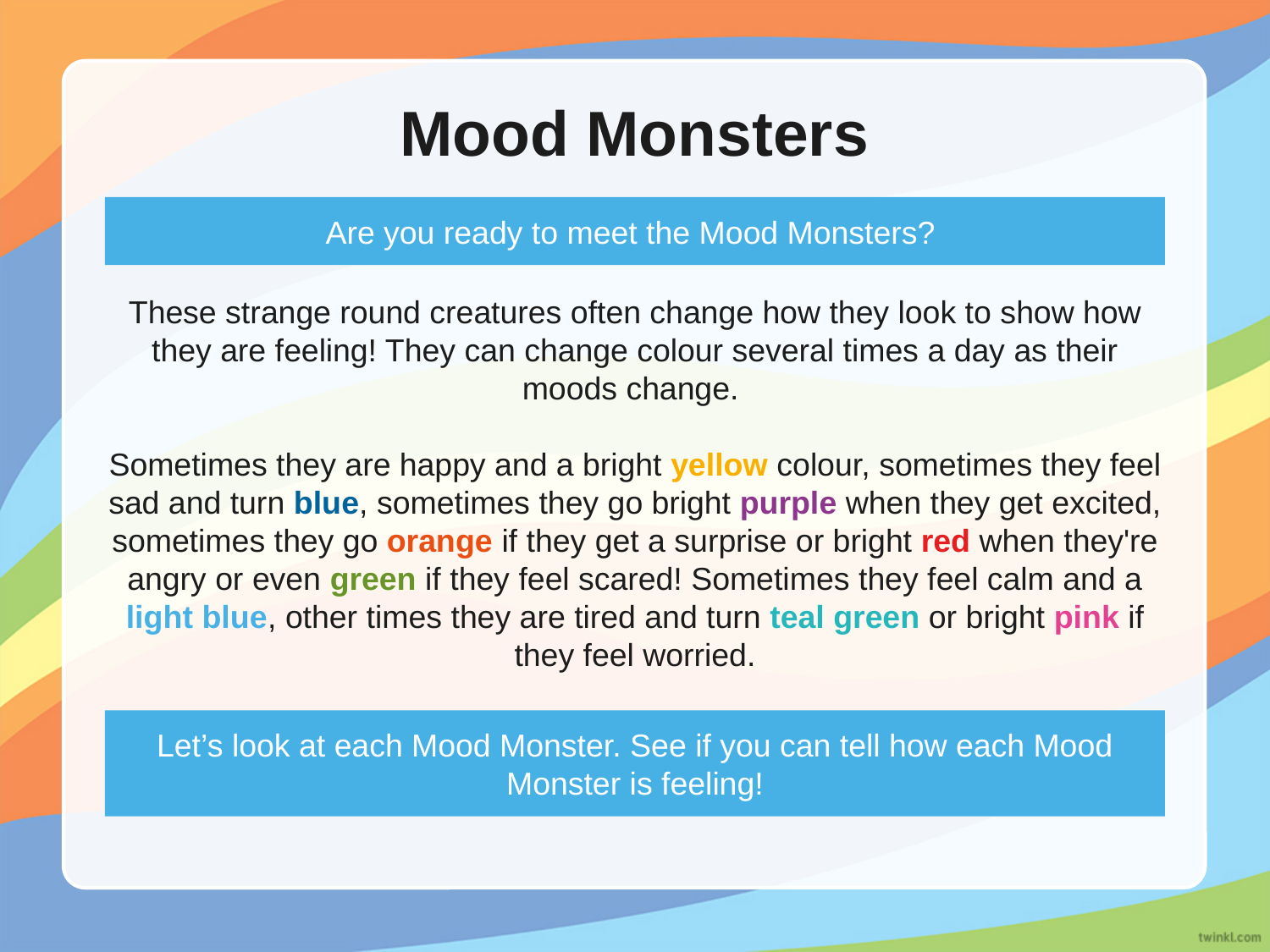

# Mood Monsters
Are you ready to meet the Mood Monsters?
These strange round creatures often change how they look to show how they are feeling! They can change colour several times a day as their moods change.

Sometimes they are happy and a bright yellow colour, sometimes they feel sad and turn blue, sometimes they go bright purple when they get excited, sometimes they go orange if they get a surprise or bright red when they're angry or even green if they feel scared! Sometimes they feel calm and a light blue, other times they are tired and turn teal green or bright pink if they feel worried.
Let’s look at each Mood Monster. See if you can tell how each Mood Monster is feeling!